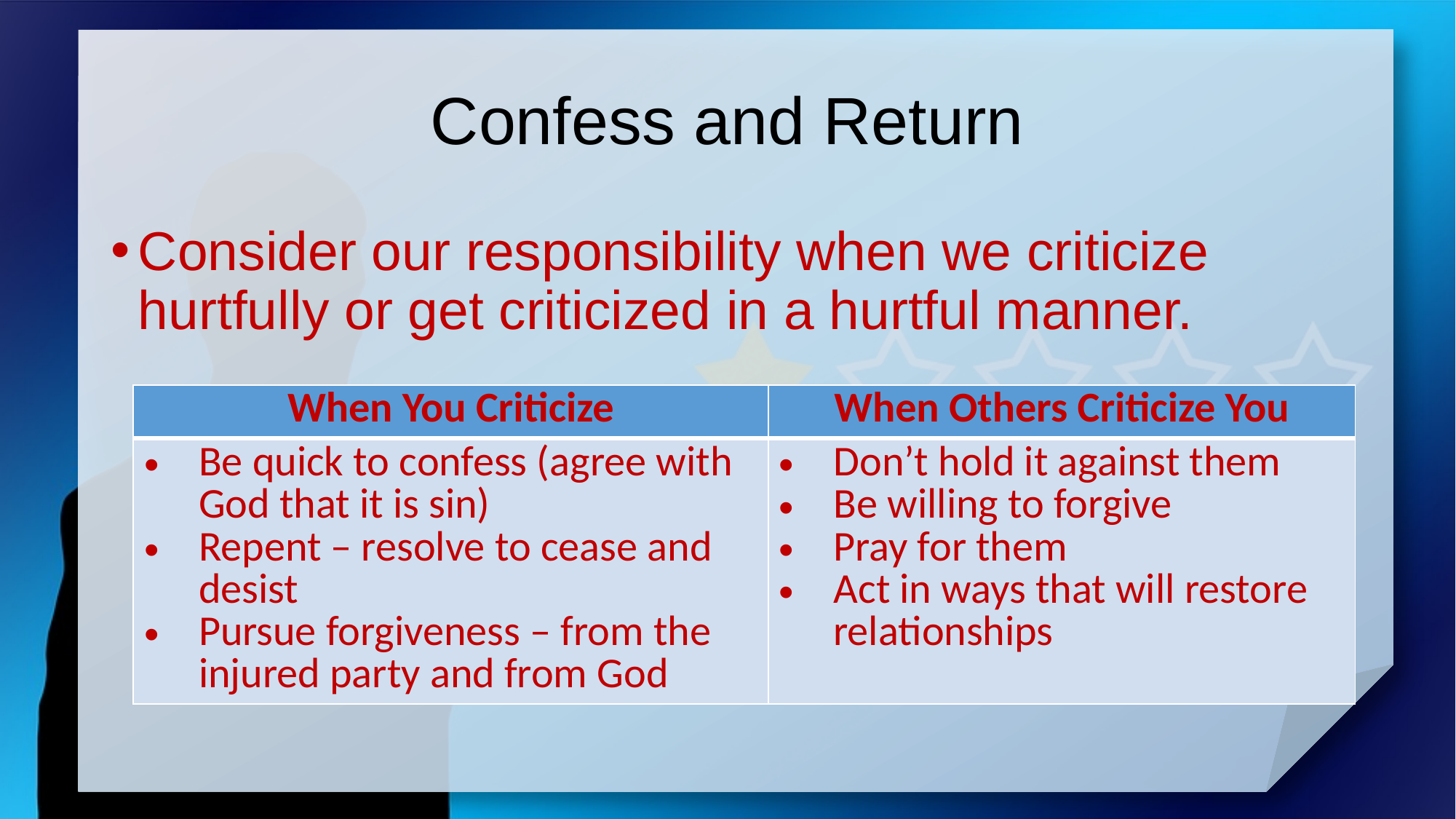

# Confess and Return
Consider our responsibility when we criticize hurtfully or get criticized in a hurtful manner.

| When You Criticize | When Others Criticize You |
| --- | --- |
| Be quick to confess (agree with God that it is sin) Repent – resolve to cease and desist Pursue forgiveness – from the injured party and from God | Don’t hold it against them Be willing to forgive Pray for them Act in ways that will restore relationships |